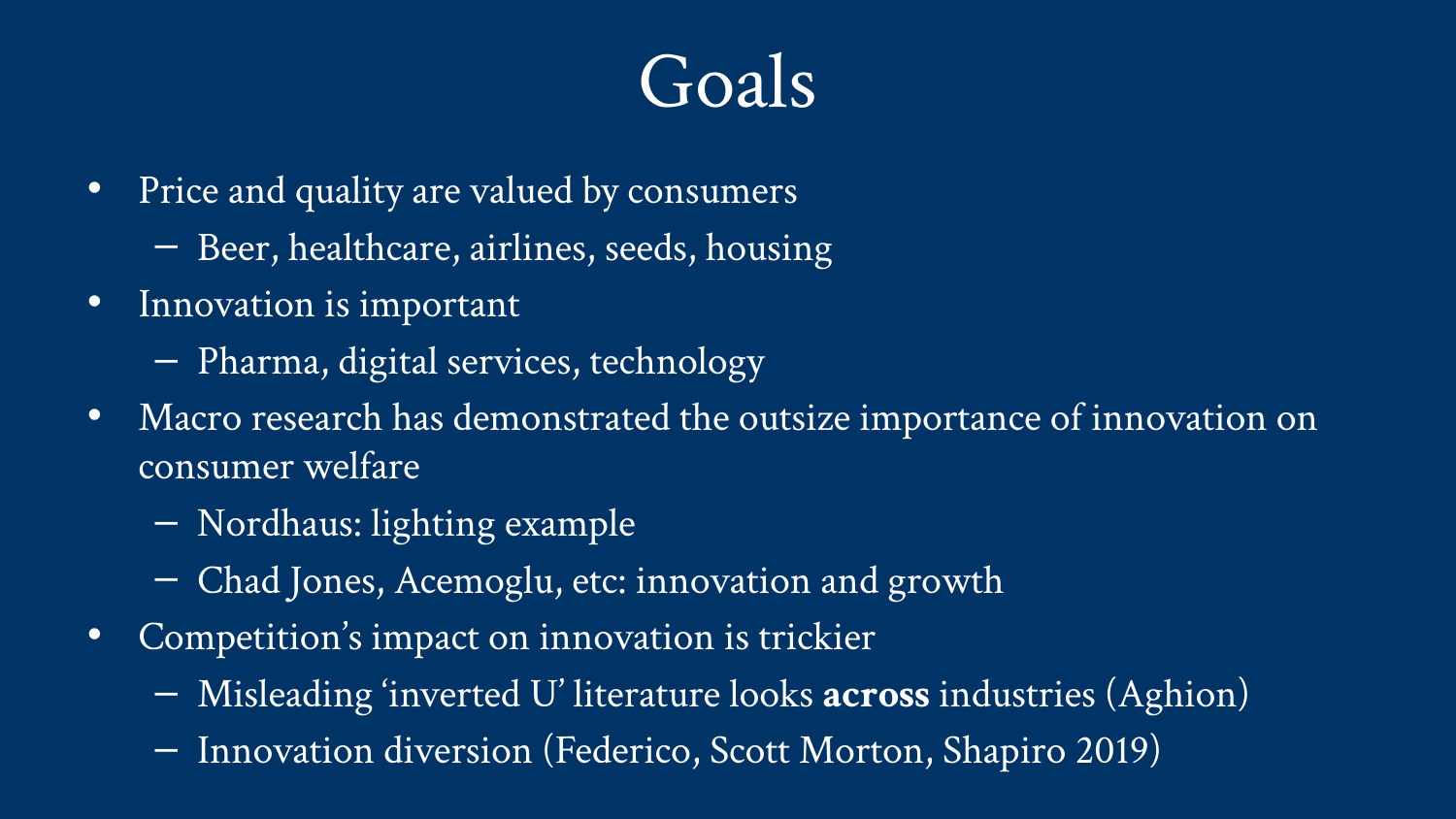

# Goals
Price and quality are valued by consumers
Beer, healthcare, airlines, seeds, housing
Innovation is important
Pharma, digital services, technology
Macro research has demonstrated the outsize importance of innovation on consumer welfare
Nordhaus: lighting example
Chad Jones, Acemoglu, etc: innovation and growth
Competition’s impact on innovation is trickier
Misleading ‘inverted U’ literature looks across industries (Aghion)
Innovation diversion (Federico, Scott Morton, Shapiro 2019)